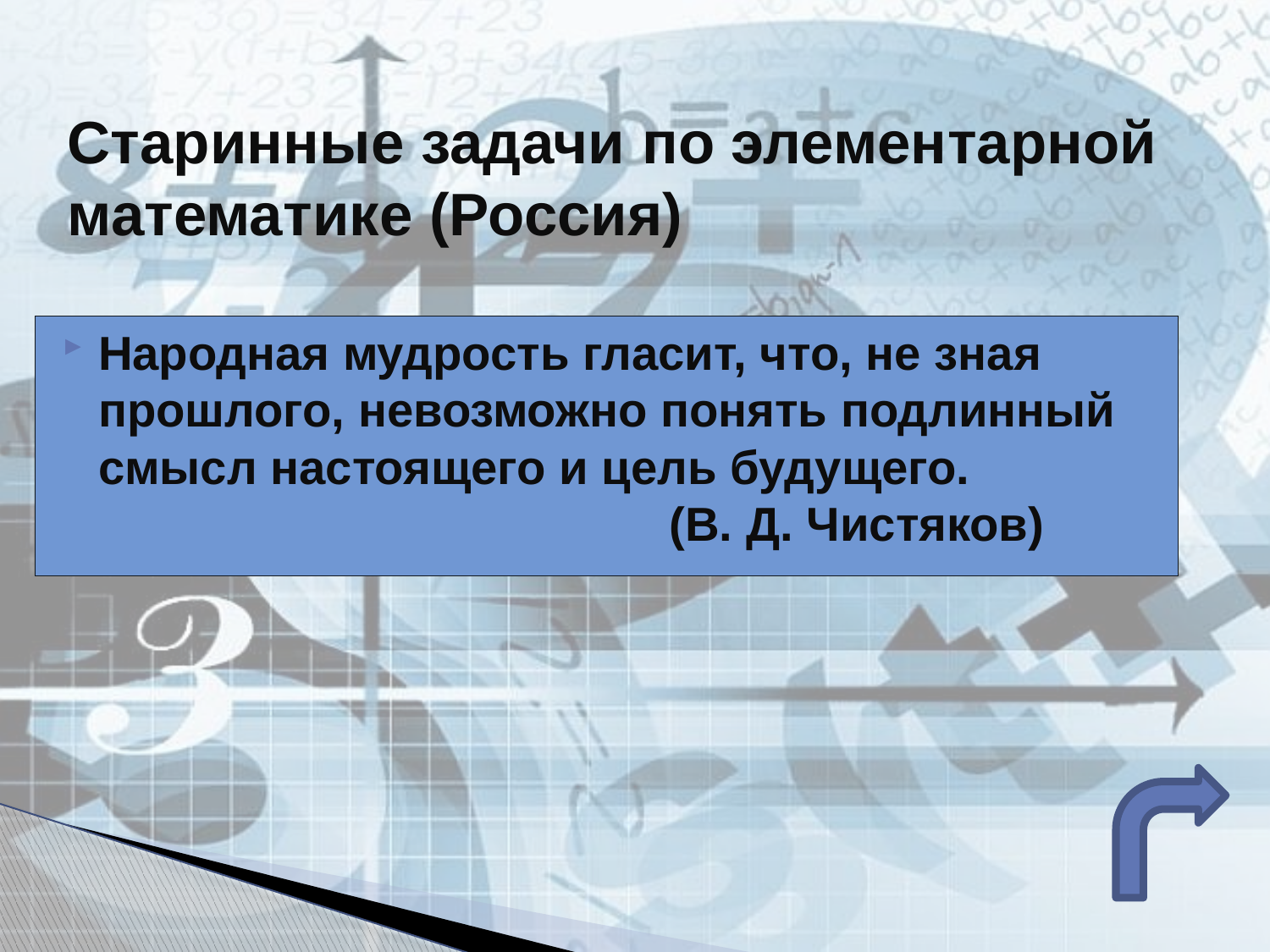

# Старинные задачи по элементарной математике (Россия)
Народная мудрость гласит, что, не зная прошлого, невозможно понять подлинный смысл настоящего и цель будущего.
                                           (В. Д. Чистяков)